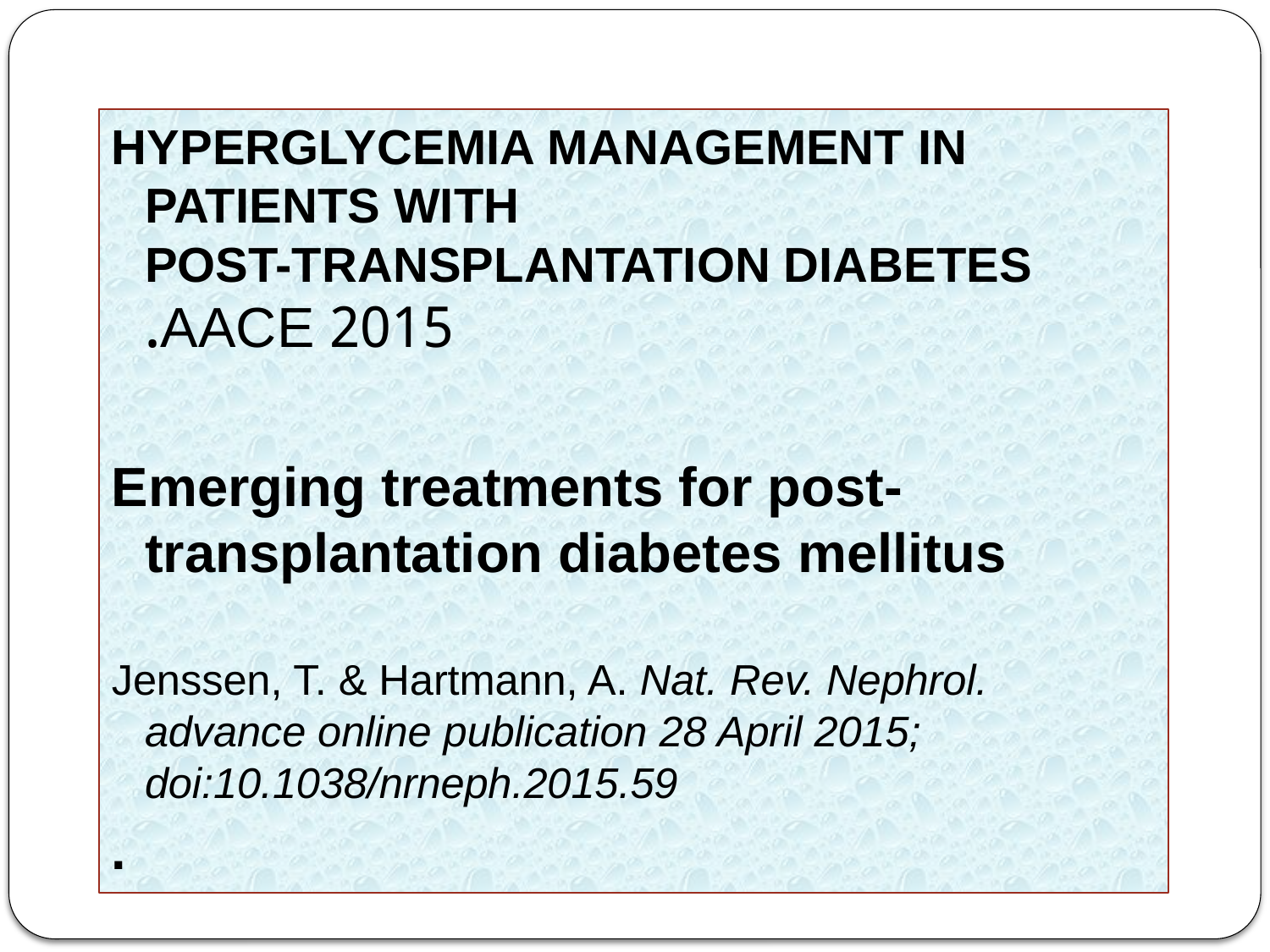

HYPERGLYCEMIA MANAGEMENT IN PATIENTS WITH
POST-TRANSPLANTATION DIABETES

Emerging treatments for post-transplantation diabetes mellitus

Jenssen, T. & Hartmann, A. Nat. Rev. Nephrol. advance online publication 28 April 2015; doi:10.1038/nrneph.2015.59
.

2015 AACE.